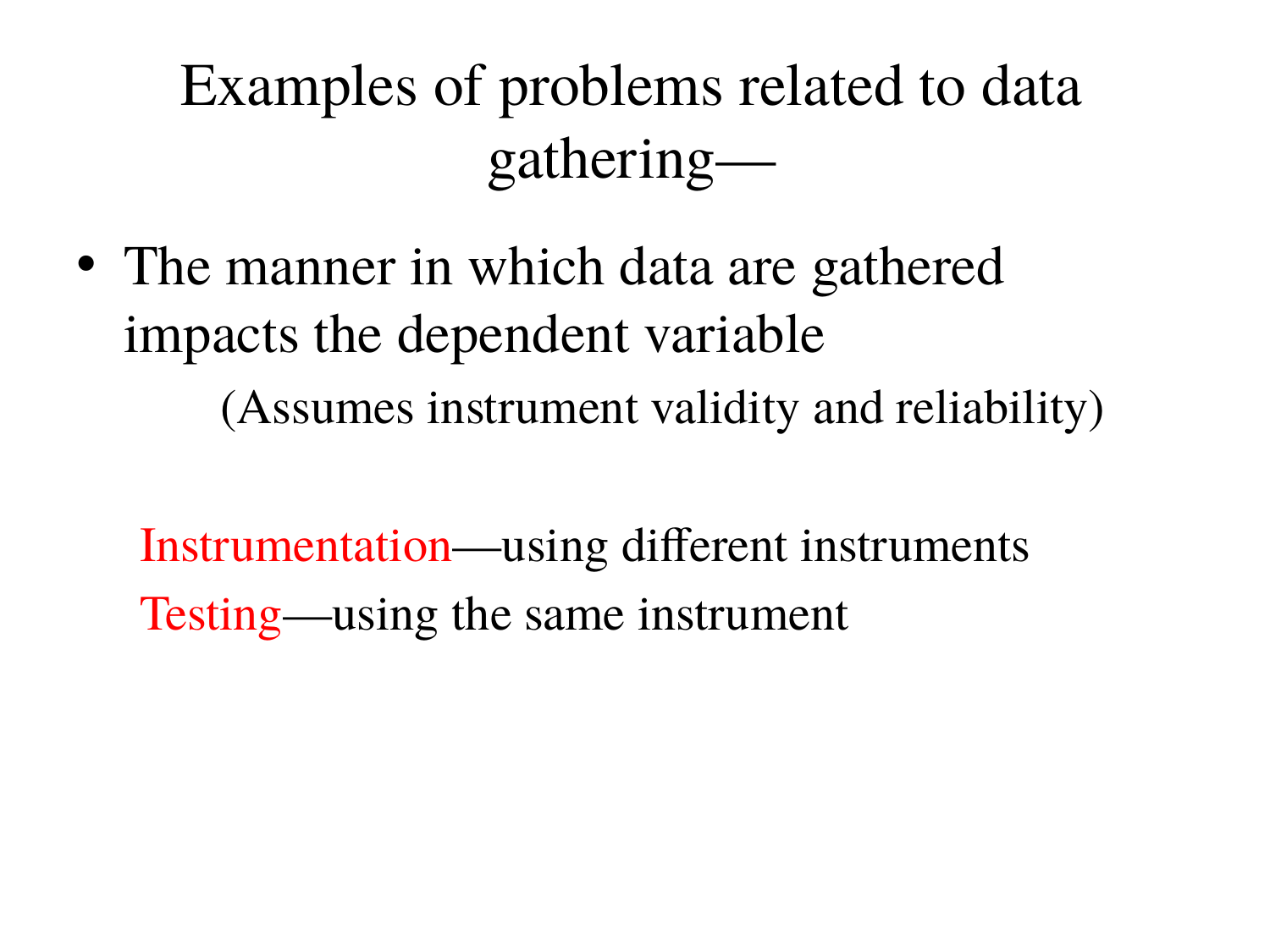

# Examples of problems related to data gathering—
The manner in which data are gathered impacts the dependent variable
(Assumes instrument validity and reliability)

Instrumentation—using different instruments
Testing—using the same instrument